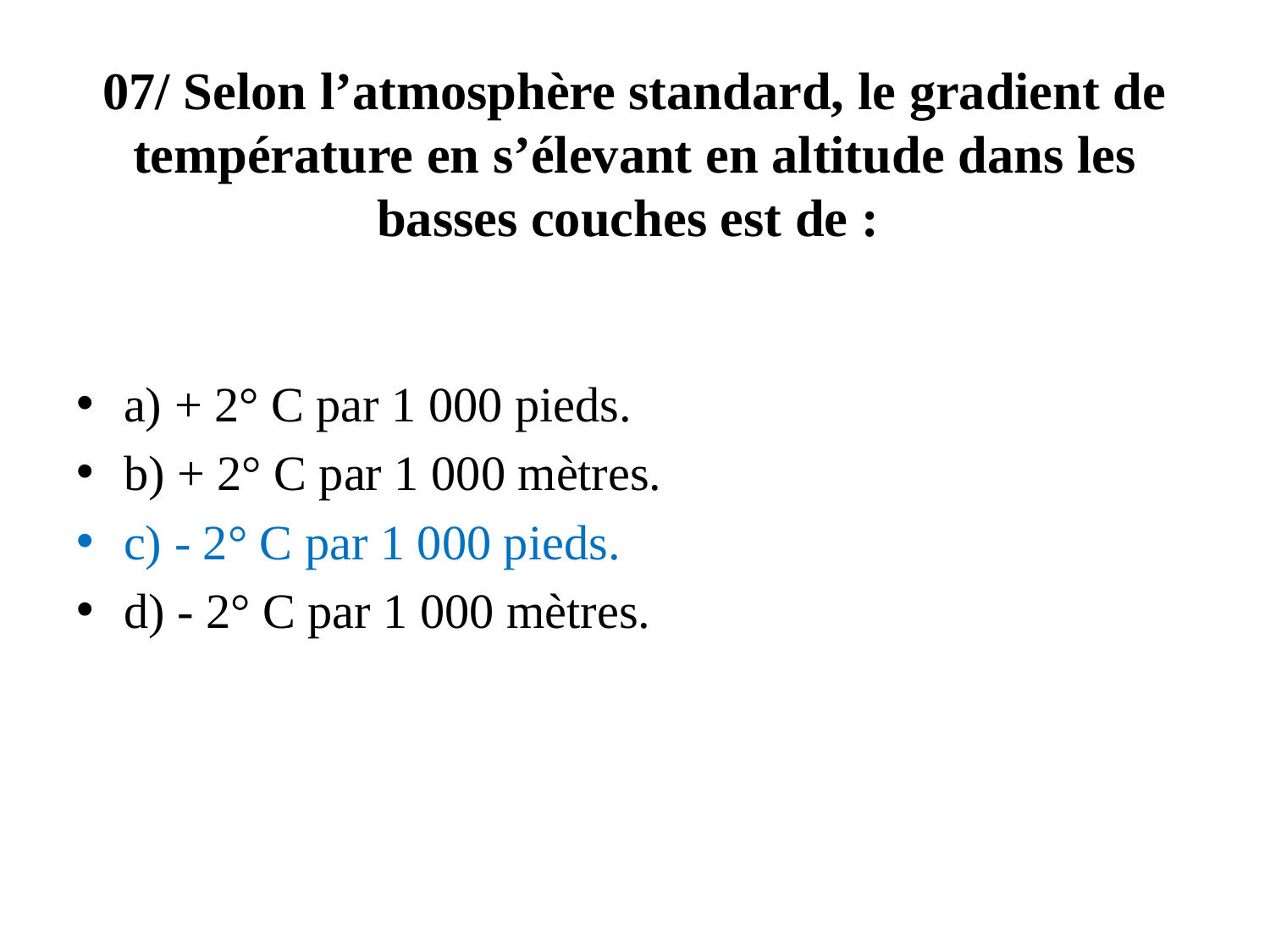

# 07/ Selon l’atmosphère standard, le gradient de température en s’élevant en altitude dans les basses couches est de :
a) + 2° C par 1 000 pieds.
b) + 2° C par 1 000 mètres.
c) - 2° C par 1 000 pieds.
d) - 2° C par 1 000 mètres.